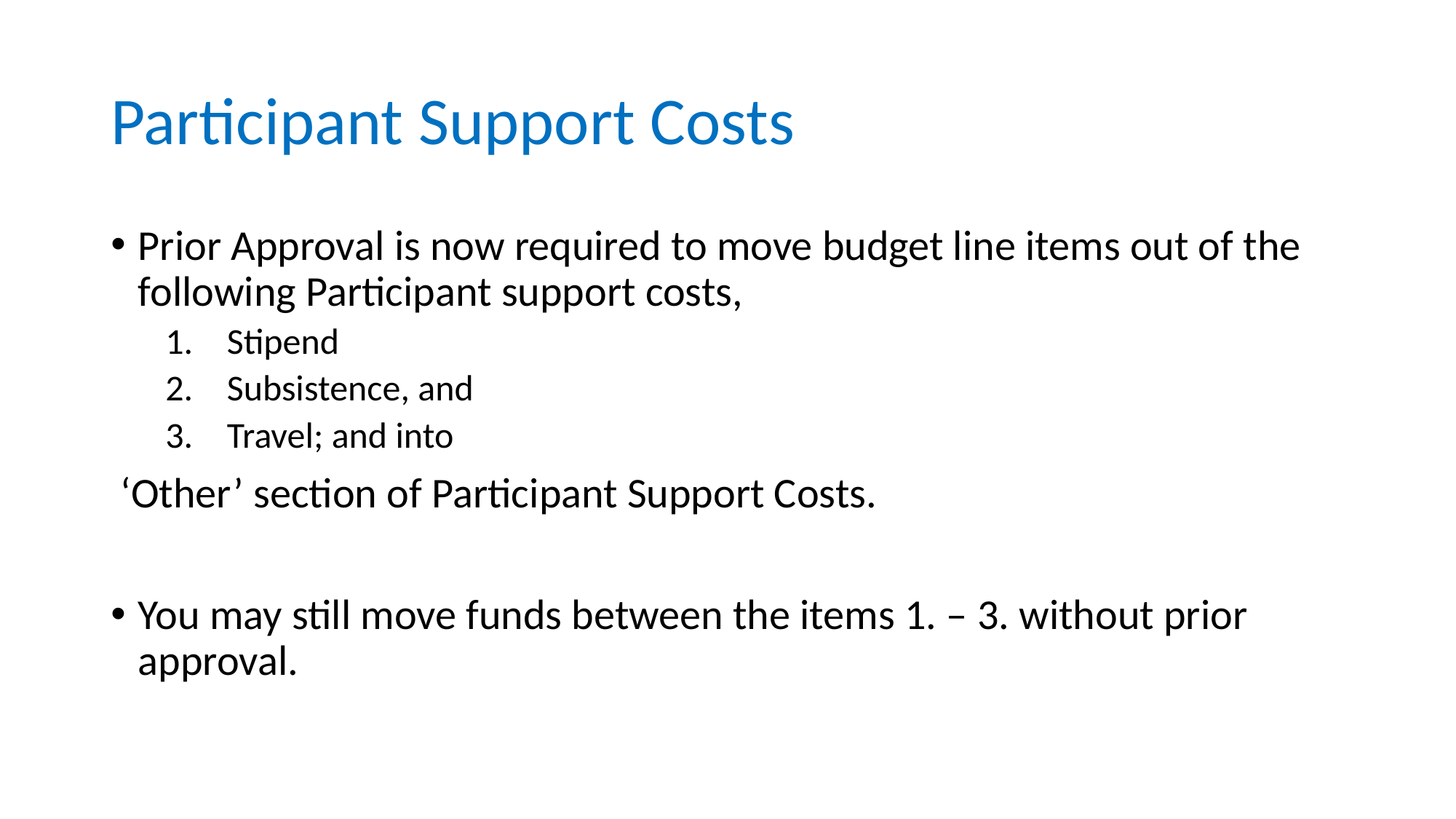

# Participant Support Costs
Prior Approval is now required to move budget line items out of the following Participant support costs,
Stipend
Subsistence, and
Travel; and into
 ‘Other’ section of Participant Support Costs.

You may still move funds between the items 1. – 3. without prior approval.